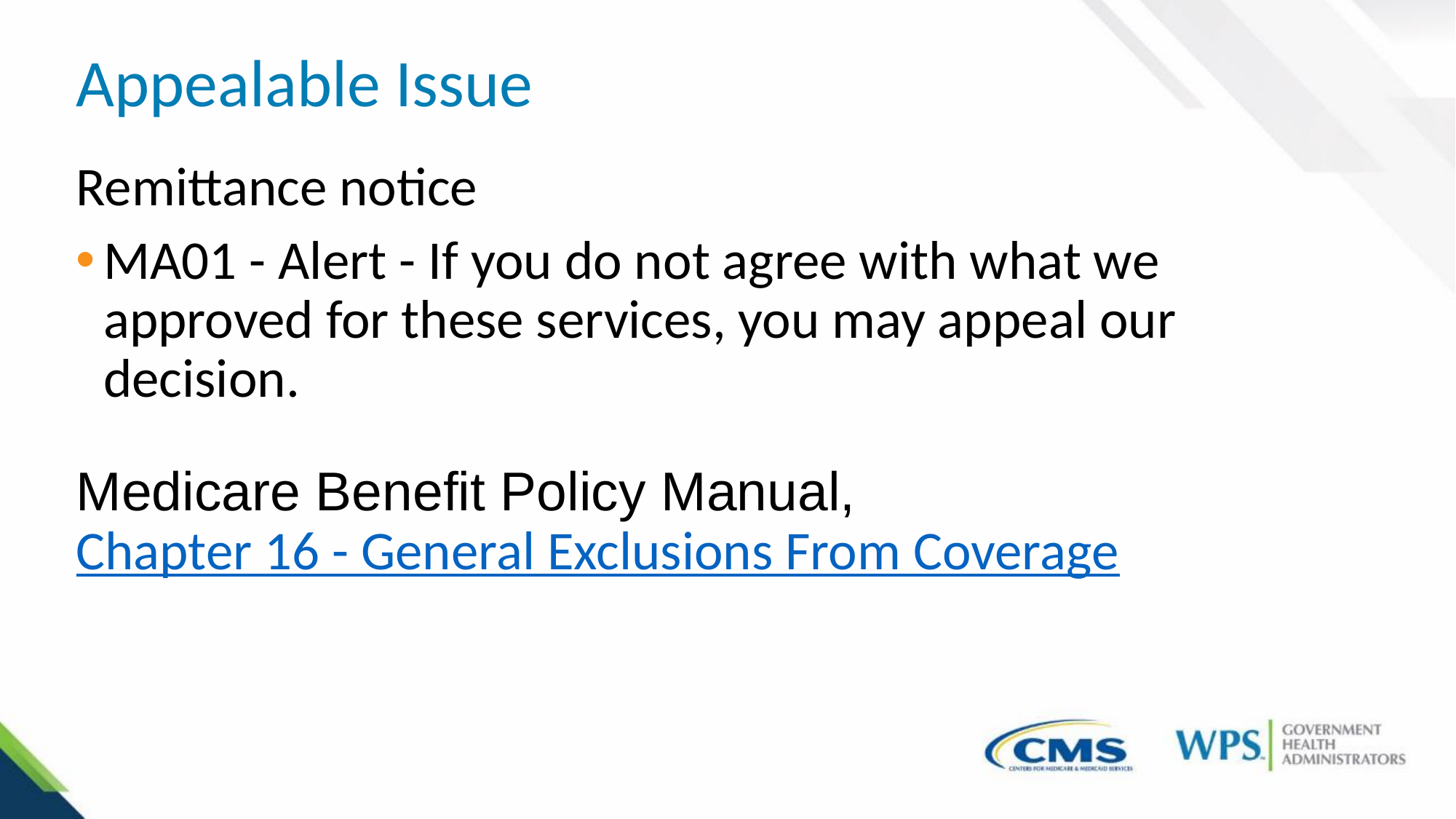

# Appealable Issue
Remittance notice
MA01 - Alert - If you do not agree with what we approved for these services, you may appeal our decision.
Medicare Benefit Policy Manual, Chapter 16 - General Exclusions From Coverage